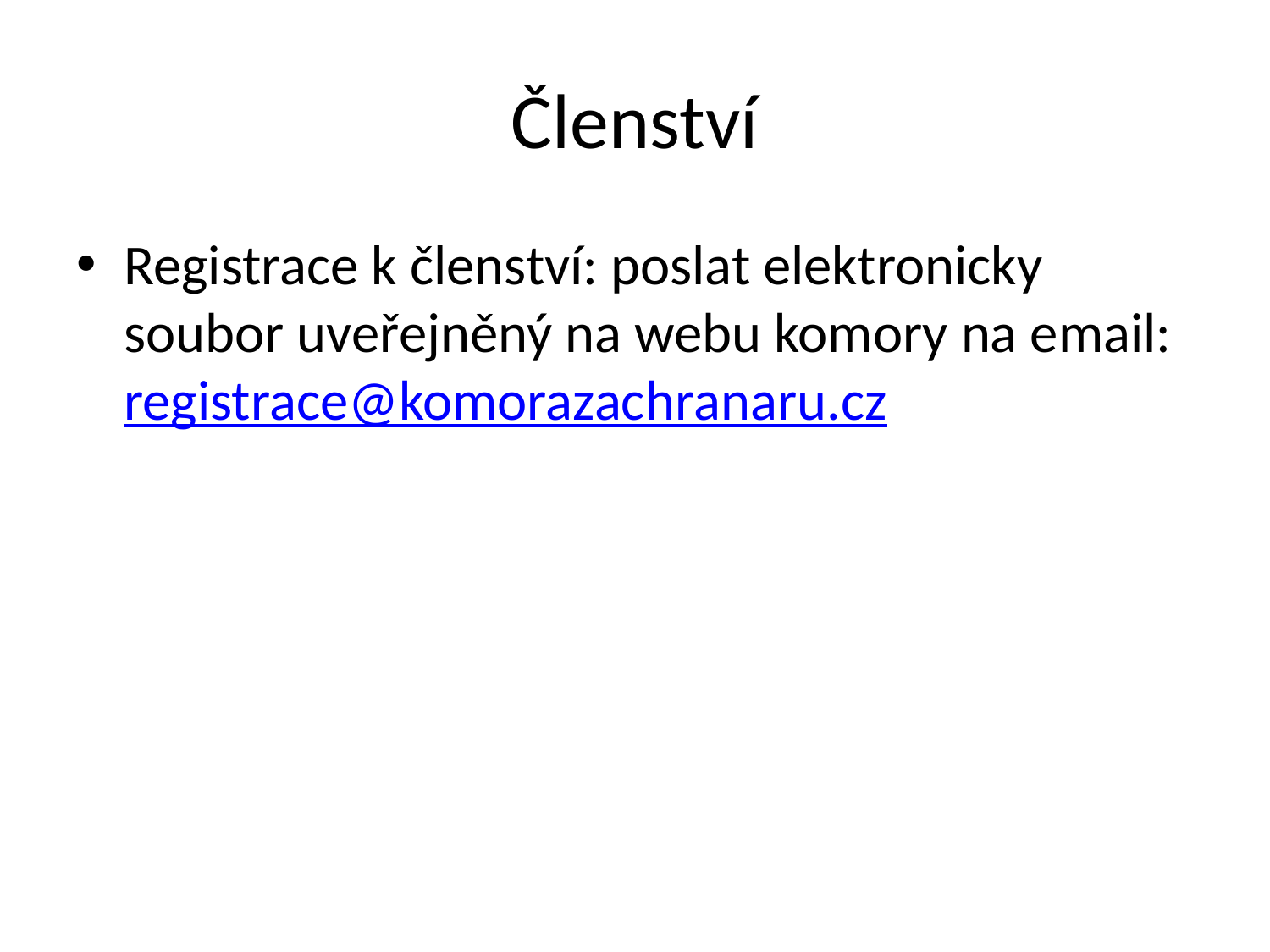

# Členství
Registrace k členství: poslat elektronicky soubor uveřejněný na webu komory na email: registrace@komorazachranaru.cz